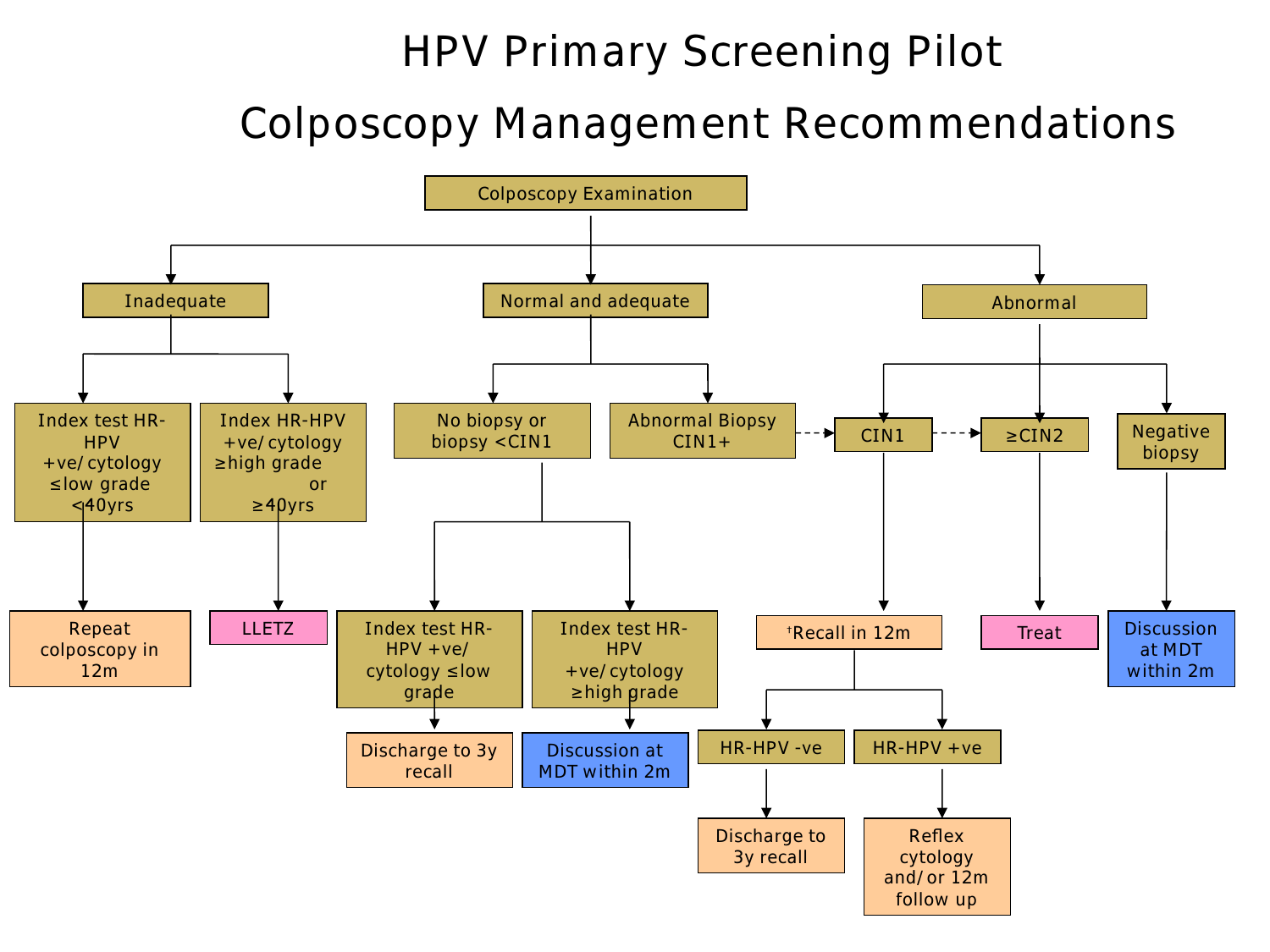

HPV Primary Screening Pilot
Colposcopy Management Recommendations

Colposcopy Examination

Inadequate
Normal and adequate
Abnormal

Index test HR-HPV +ve/cytology ≤low grade  <40yrs
Index HR-HPV +ve/cytology ≥high grade                     or ≥40yrs
No biopsy or biopsy <CIN1
Abnormal Biopsy CIN1+
Negative biopsy
CIN1
≥CIN2

Repeat colposcopy in 12m
LLETZ
Index test HR-HPV +ve/ cytology ≤low grade
Index test HR-HPV +ve/cytology ≥high grade
Discussion at MDT within 2m
†Recall in 12m
Treat

HR-HPV -ve
HR-HPV +ve
Discharge to 3y recall
Discussion at MDT within 2m

Discharge to 3y recall
Reflex cytology and/or 12m follow up